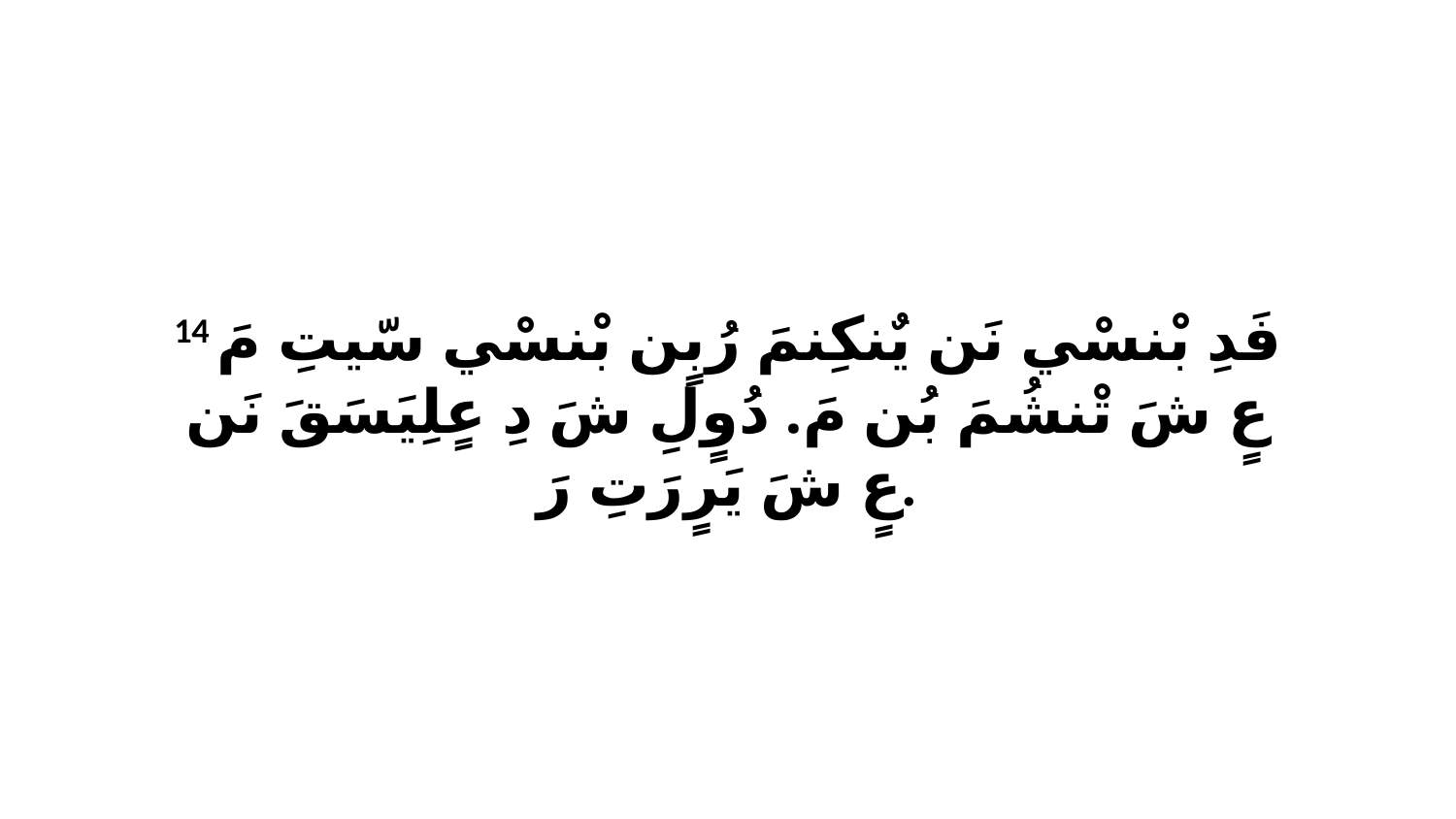

14 فَدِ بْنسْي نَن يٌنكِنمَ رُبٍن بْنسْي سّيتِ مَ عٍ شَ تْنشُمَ بُن مَ. دُوٍلِ شَ دِ عٍلِيَسَقَ نَن عٍ شَ يَرٍرَتِ رَ.